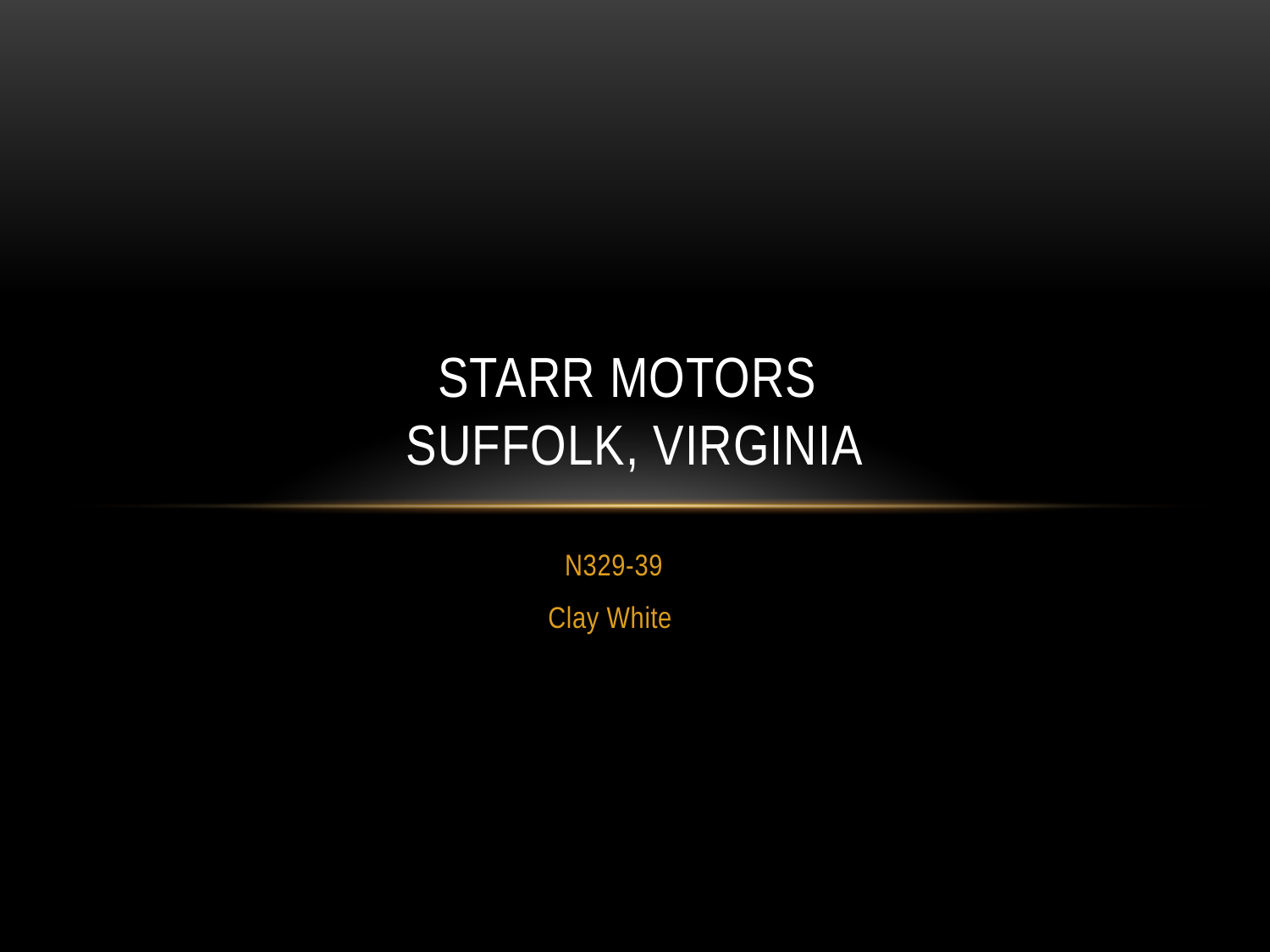

# Starr motors suffolk, virginia
N329-39
Clay White